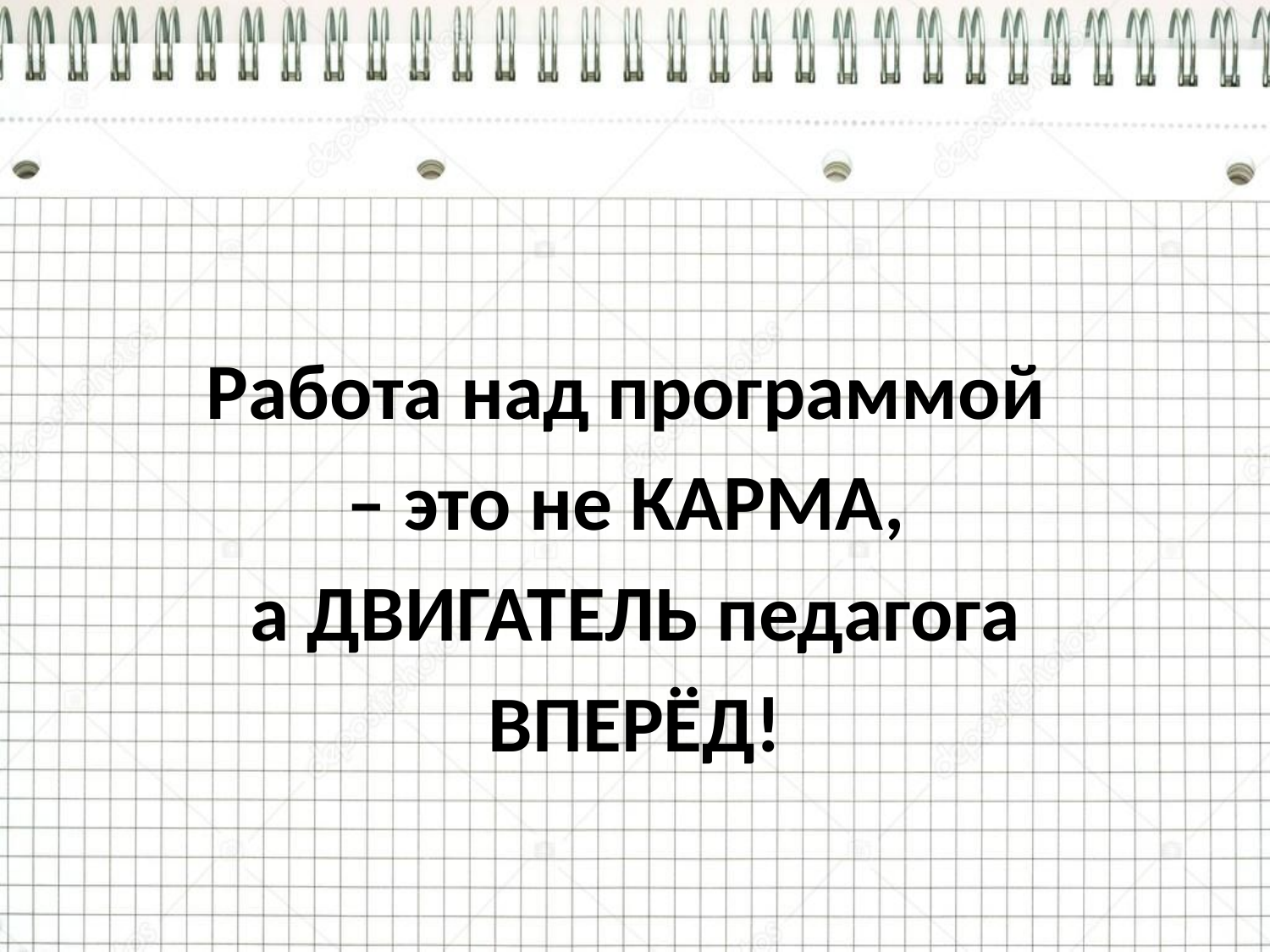

Работа над программой
– это не КАРМА,
а ДВИГАТЕЛЬ педагога
 ВПЕРЁД!